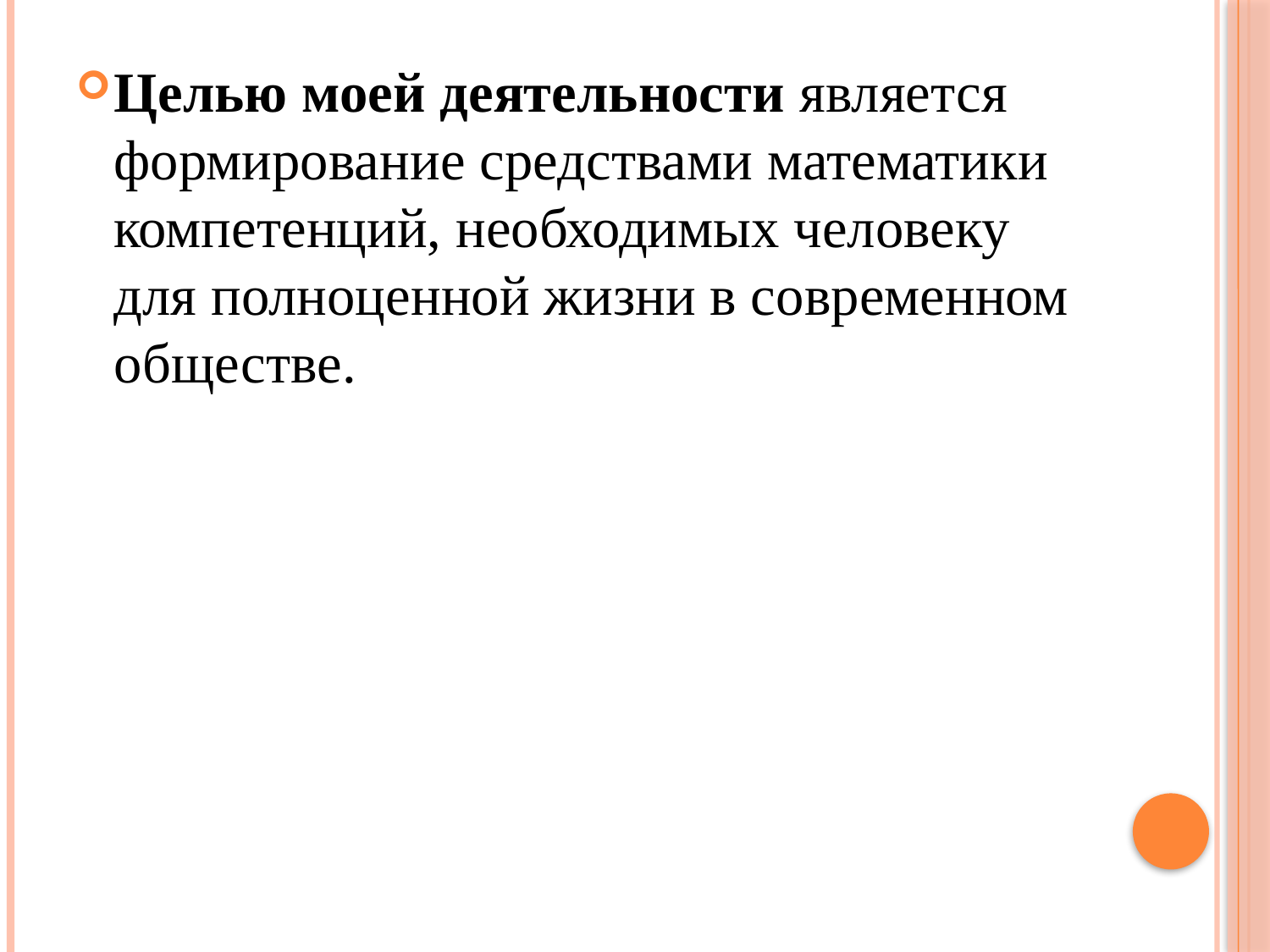

#
Целью моей деятельности является формирование средствами математики компетенций, необходимых человеку для полноценной жизни в современном обществе.